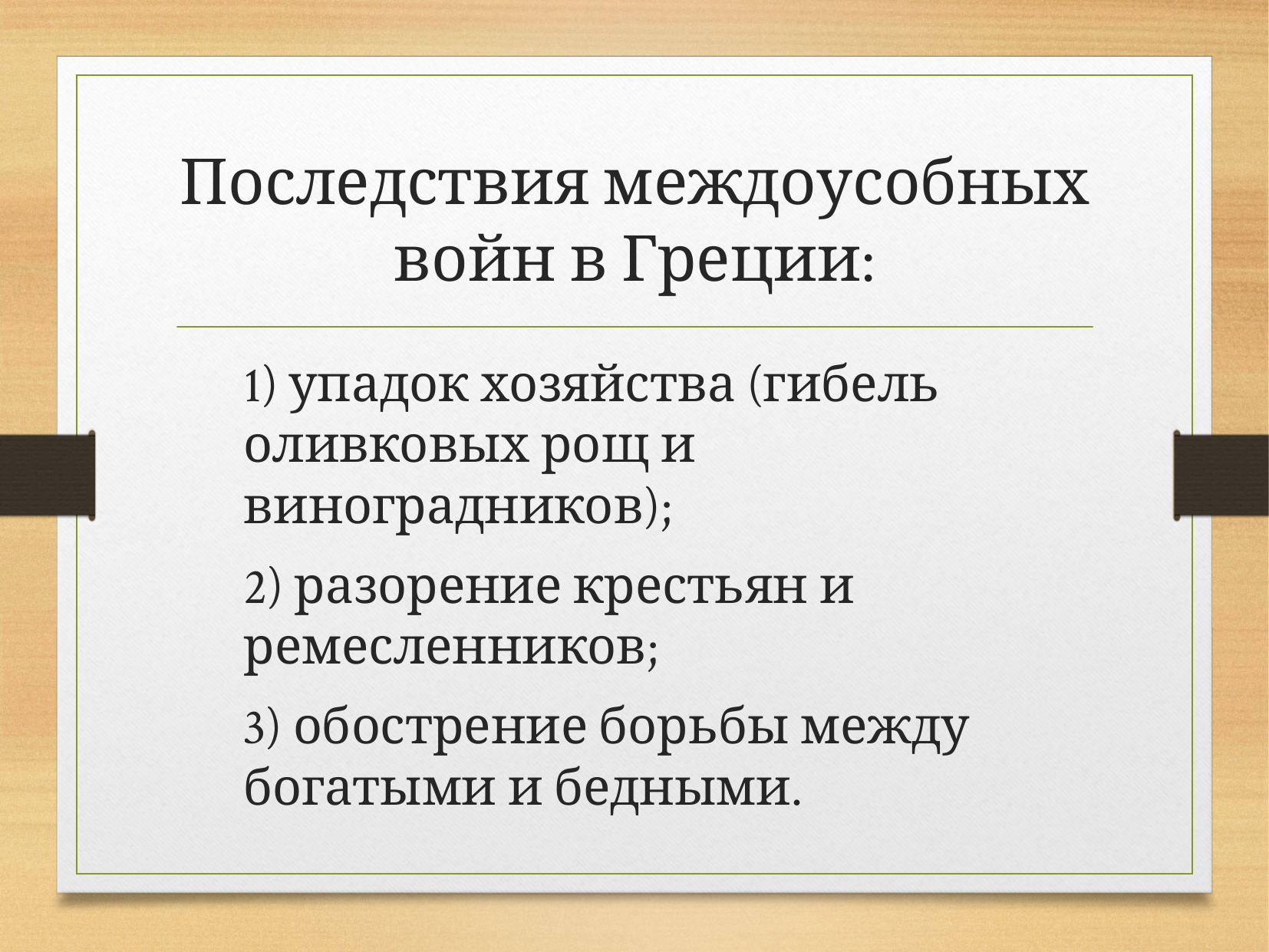

# Последствия междоусобных войн в Греции:
     1) упадок хозяйства (гибель оливковых рощ и виноградников);
     2) разорение крестьян и ремесленников;
     3) обострение борьбы между богатыми и бедными.